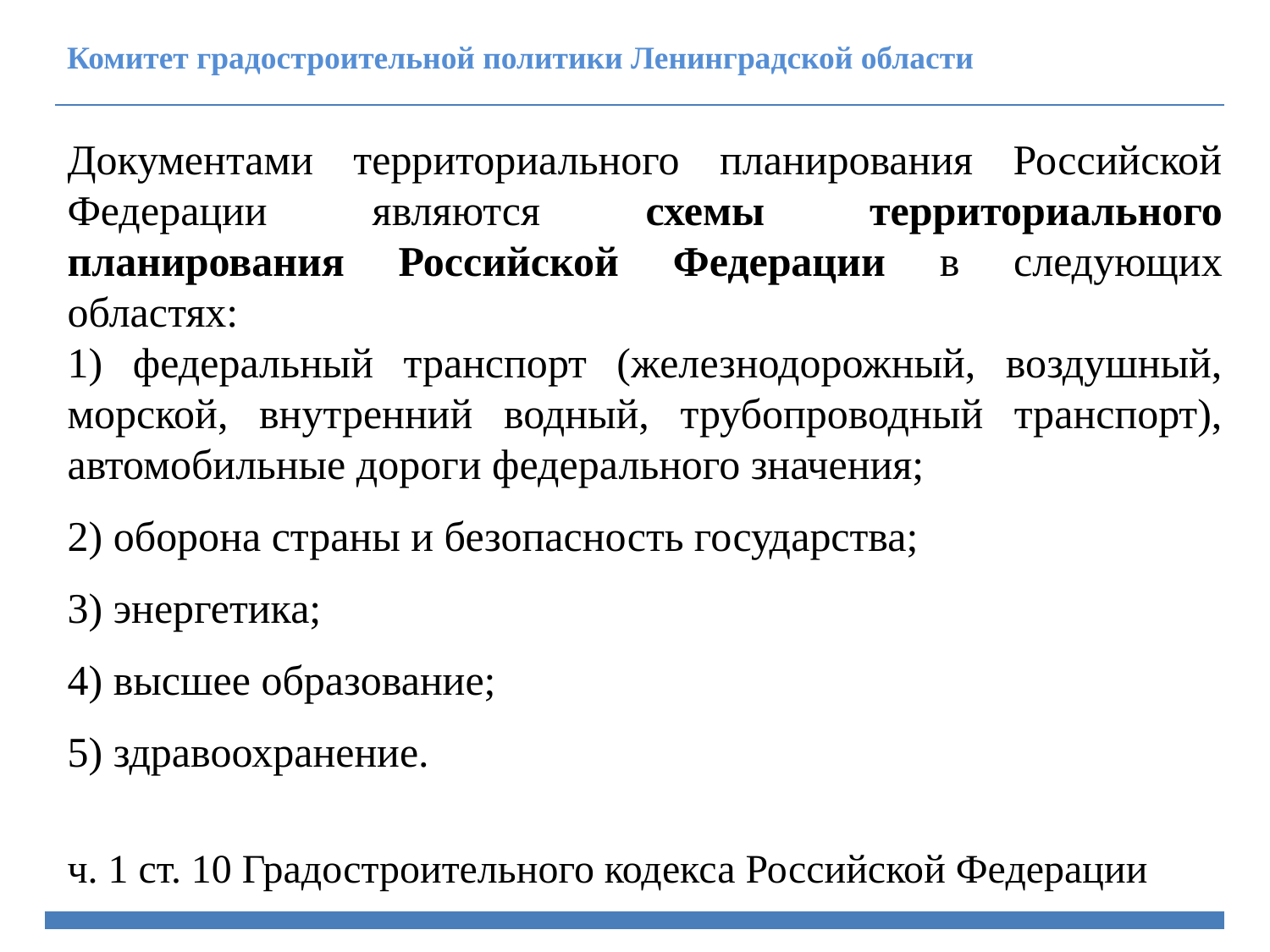

Комитет градостроительной политики Ленинградской области
Документами территориального планирования Российской Федерации являются схемы территориального планирования Российской Федерации в следующих областях:
1) федеральный транспорт (железнодорожный, воздушный, морской, внутренний водный, трубопроводный транспорт), автомобильные дороги федерального значения;
2) оборона страны и безопасность государства;
3) энергетика;
4) высшее образование;
5) здравоохранение.

ч. 1 ст. 10 Градостроительного кодекса Российской Федерации